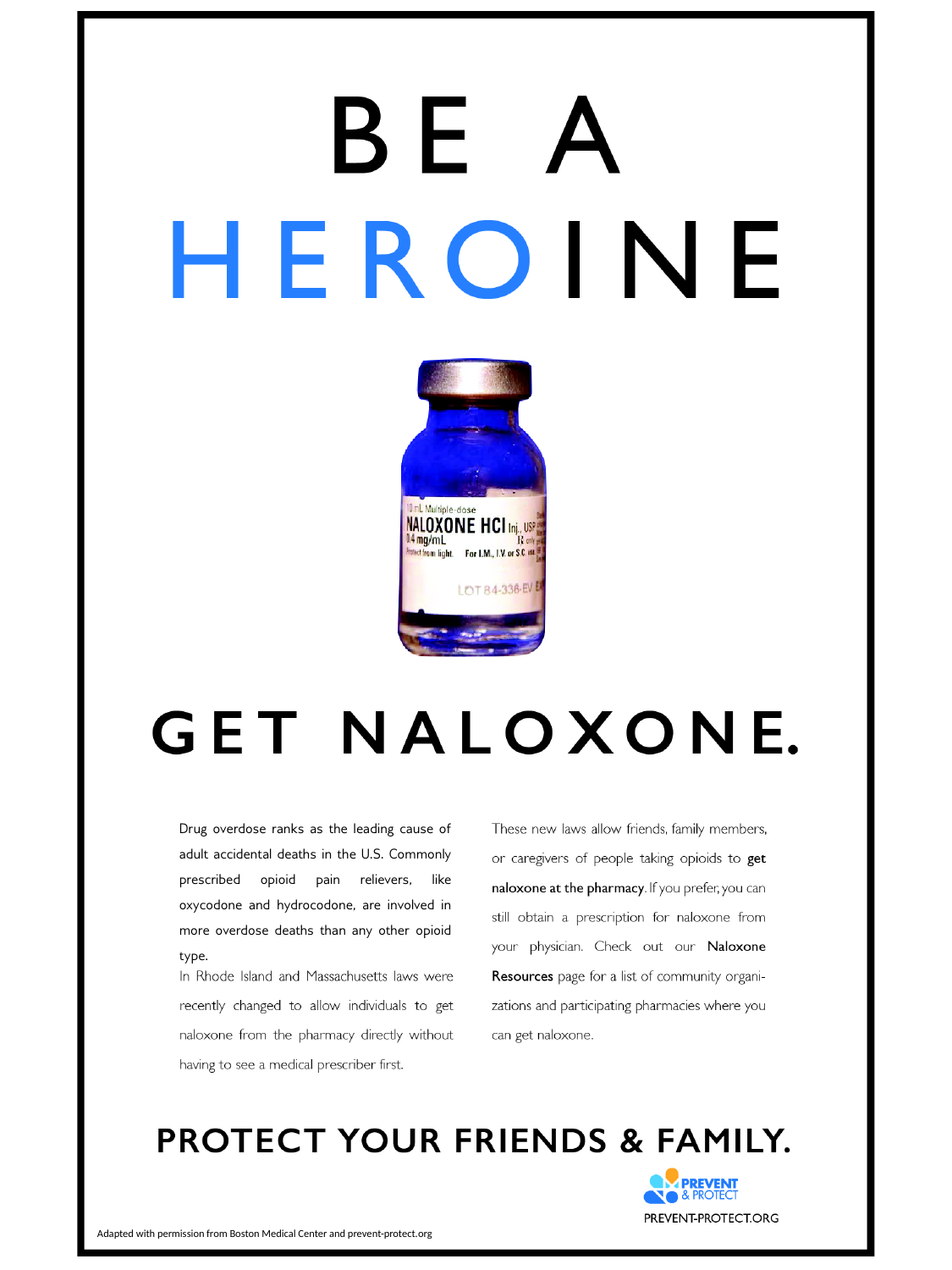

Drug overdose ranks as the leading cause of adult accidental deaths in the U.S. Commonly prescribed opioid pain relievers, like oxycodone and hydrocodone, are involved in more overdose deaths than any other opioid type.
Adapted with permission from Boston Medical Center and prevent-protect.org